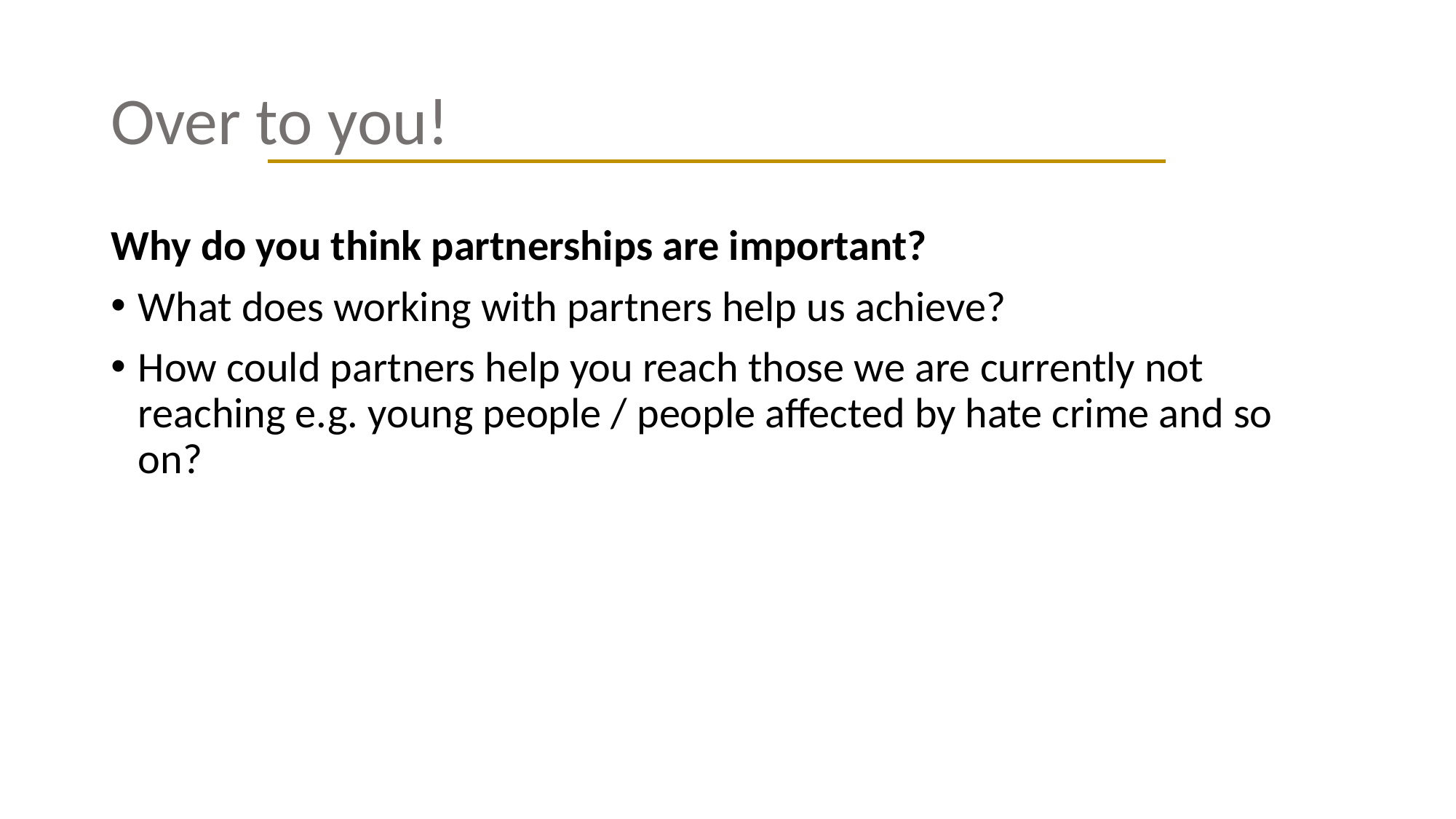

# Over to you!
Why do you think partnerships are important?
What does working with partners help us achieve?
How could partners help you reach those we are currently not reaching e.g. young people / people affected by hate crime and so on?